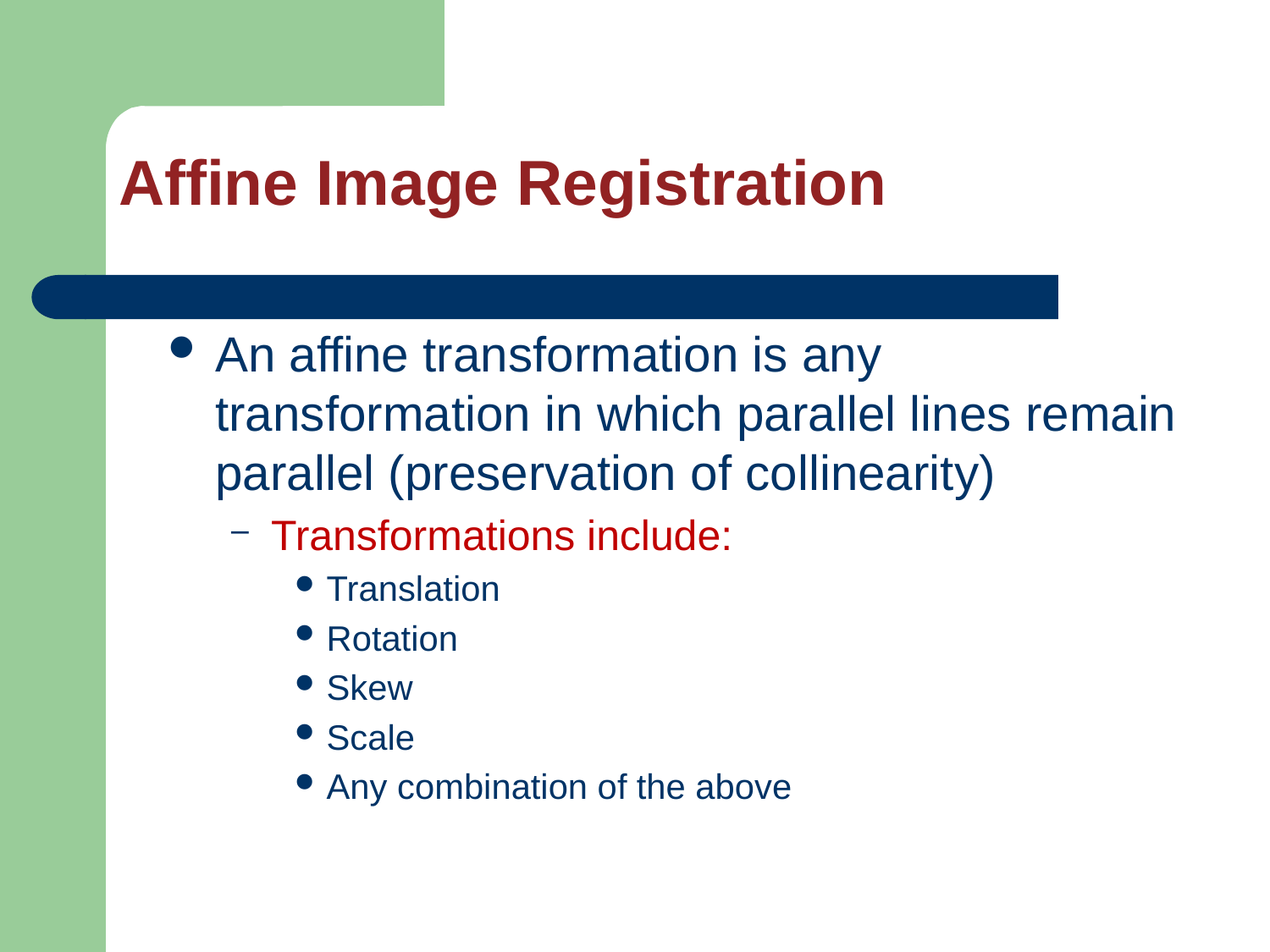

Affine Image Registration

An affine transformation is any transformation in which parallel lines remain parallel (preservation of collinearity)
Transformations include:
Translation
Rotation
Skew
Scale
Any combination of the above